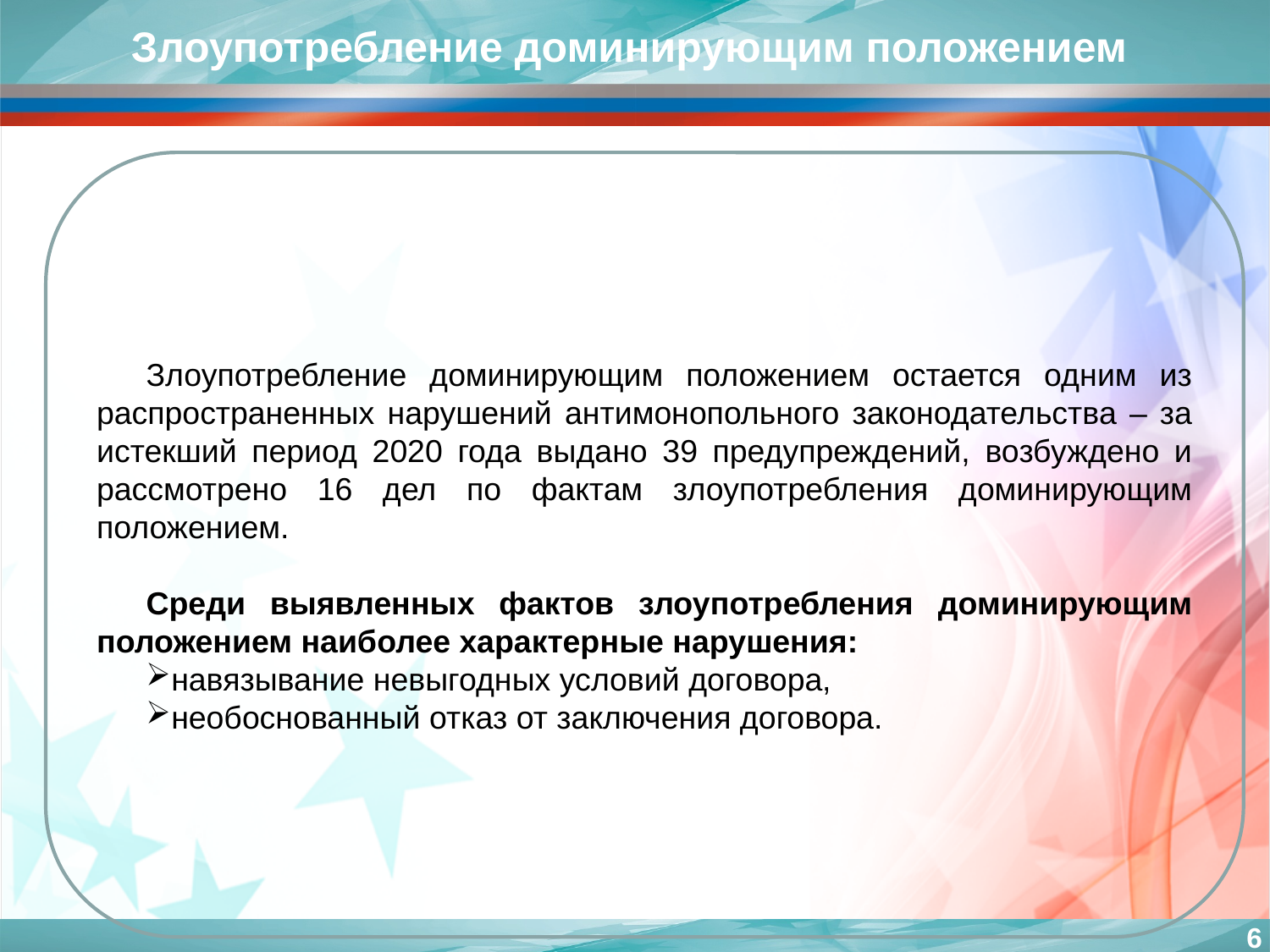

Злоупотребление доминирующим положением
Злоупотребление доминирующим положением остается одним из распространенных нарушений антимонопольного законодательства – за истекший период 2020 года выдано 39 предупреждений, возбуждено и рассмотрено 16 дел по фактам злоупотребления доминирующим положением.

Среди выявленных фактов злоупотребления доминирующим положением наиболее характерные нарушения:
навязывание невыгодных условий договора,
необоснованный отказ от заключения договора.
6